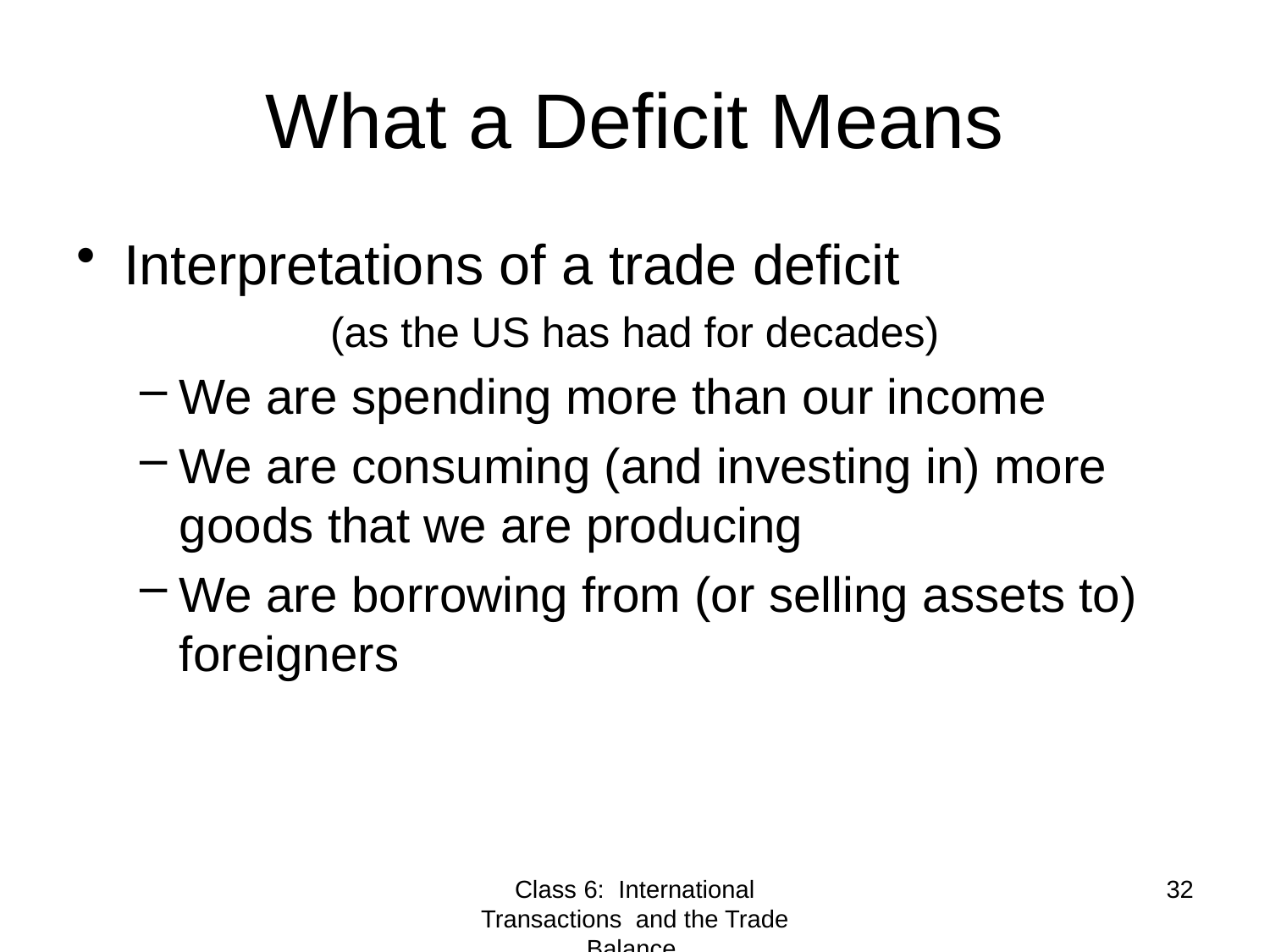

# What a Deficit Means
Interpretations of a trade deficit
	(as the US has had for decades)
We are spending more than our income
We are consuming (and investing in) more goods that we are producing
We are borrowing from (or selling assets to) foreigners

Class 6:  International Transactions  and the Trade Balance
32